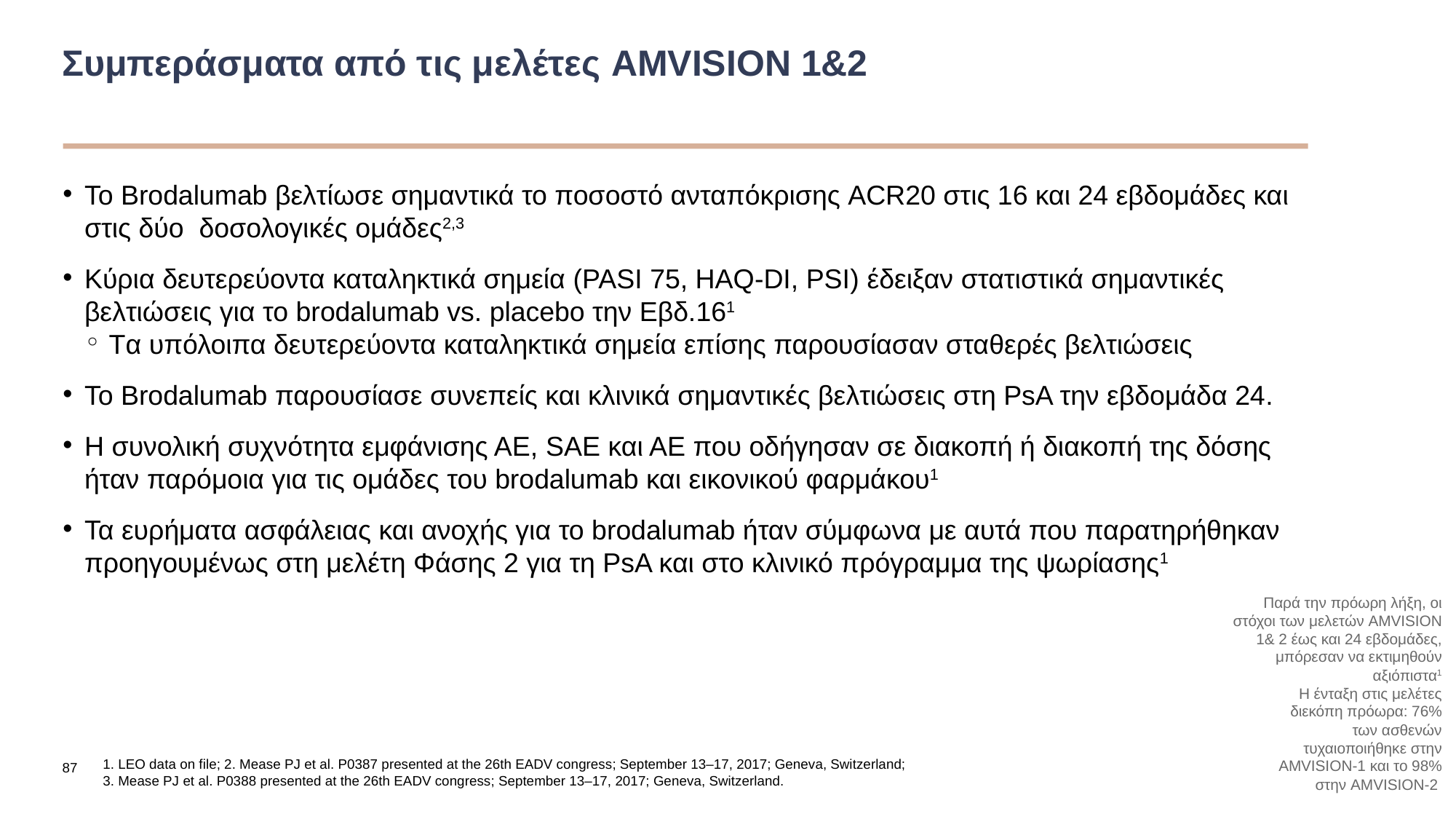

# Συμπεράσματα από τις μελέτες AMVISION 1&2
Το Brodalumab βελτίωσε σημαντικά το ποσοστό ανταπόκρισης ACR20 στις 16 και 24 εβδομάδες και στις δύο  δοσολογικές ομάδες2,3
Κύρια δευτερεύοντα καταληκτικά σημεία (PASI 75, HAQ-DI, PSI) έδειξαν στατιστικά σημαντικές βελτιώσεις για το brodalumab vs. placebo την Εβδ.161
Tα υπόλοιπα δευτερεύοντα καταληκτικά σημεία επίσης παρουσίασαν σταθερές βελτιώσεις
Το Brodalumab παρουσίασε συνεπείς και κλινικά σημαντικές βελτιώσεις στη PsA την εβδομάδα 24.
Η συνολική συχνότητα εμφάνισης ΑΕ, SΑΕ και ΑΕ που οδήγησαν σε διακοπή ή διακοπή της δόσης ήταν παρόμοια για τις ομάδες του brodalumab και εικονικού φαρμάκου1
Τα ευρήματα ασφάλειας και ανοχής για το brodalumab ήταν σύμφωνα με αυτά που παρατηρήθηκαν προηγουμένως στη μελέτη Φάσης 2 για τη PsA και στο κλινικό πρόγραμμα της ψωρίασης1

Παρά την πρόωρη λήξη, οι στόχοι των μελετών AMVISION 1& 2 έως και 24 εβδομάδες, μπόρεσαν να εκτιμηθούν αξιόπιστα1
Η ένταξη στις μελέτες διεκόπη πρόωρα: 76% των ασθενών τυχαιοποιήθηκε στην ΑMVISION-1 και το 98% στην AMVISION-2
87
1. LEO data on file; 2. Mease PJ et al. P0387 presented at the 26th EADV congress; September 13–17, 2017; Geneva, Switzerland;
3. Mease PJ et al. P0388 presented at the 26th EADV congress; September 13–17, 2017; Geneva, Switzerland.